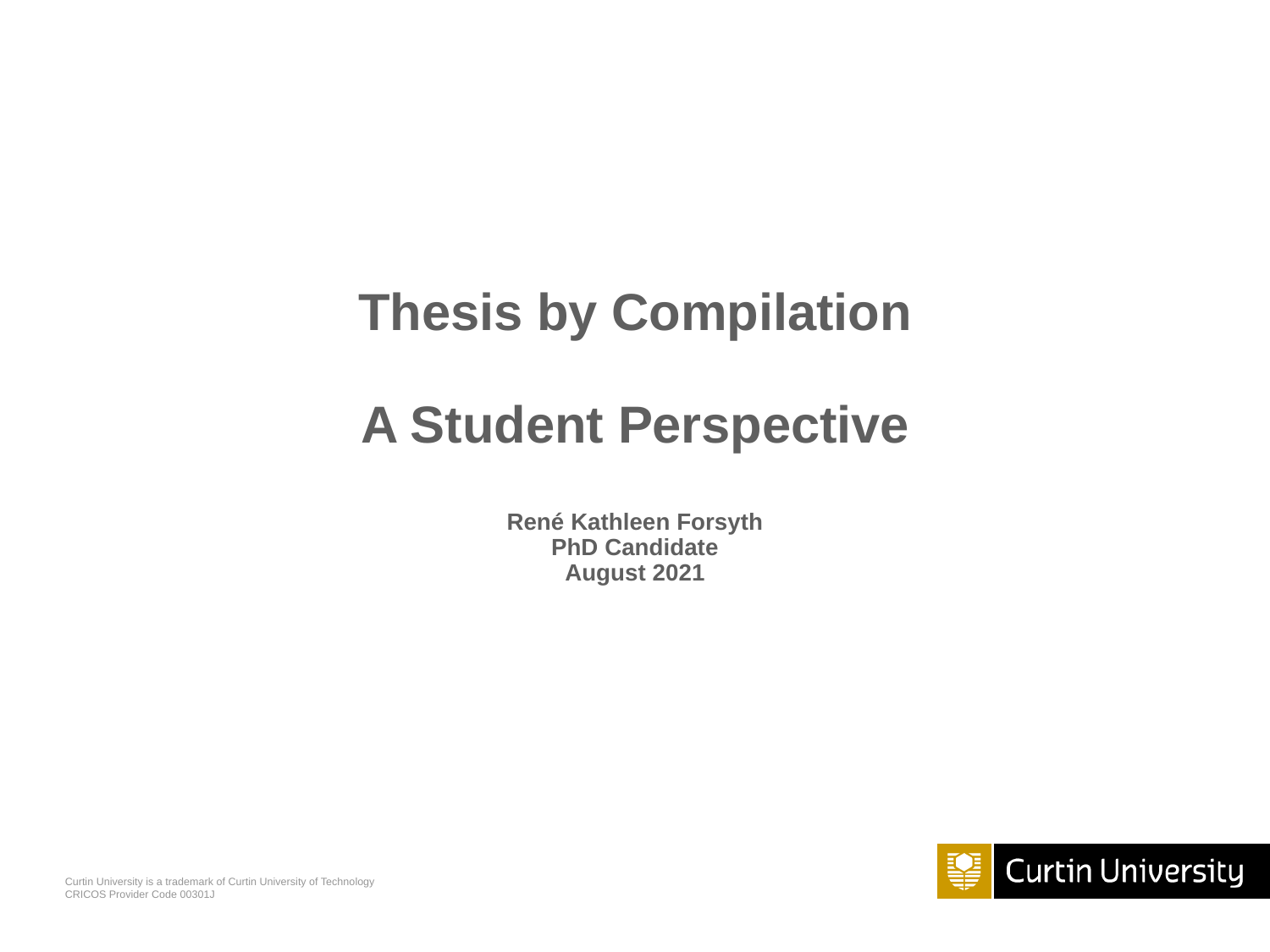

# Thesis by Compilation A Student Perspective René Kathleen Forsyth PhD Candidate August 2021